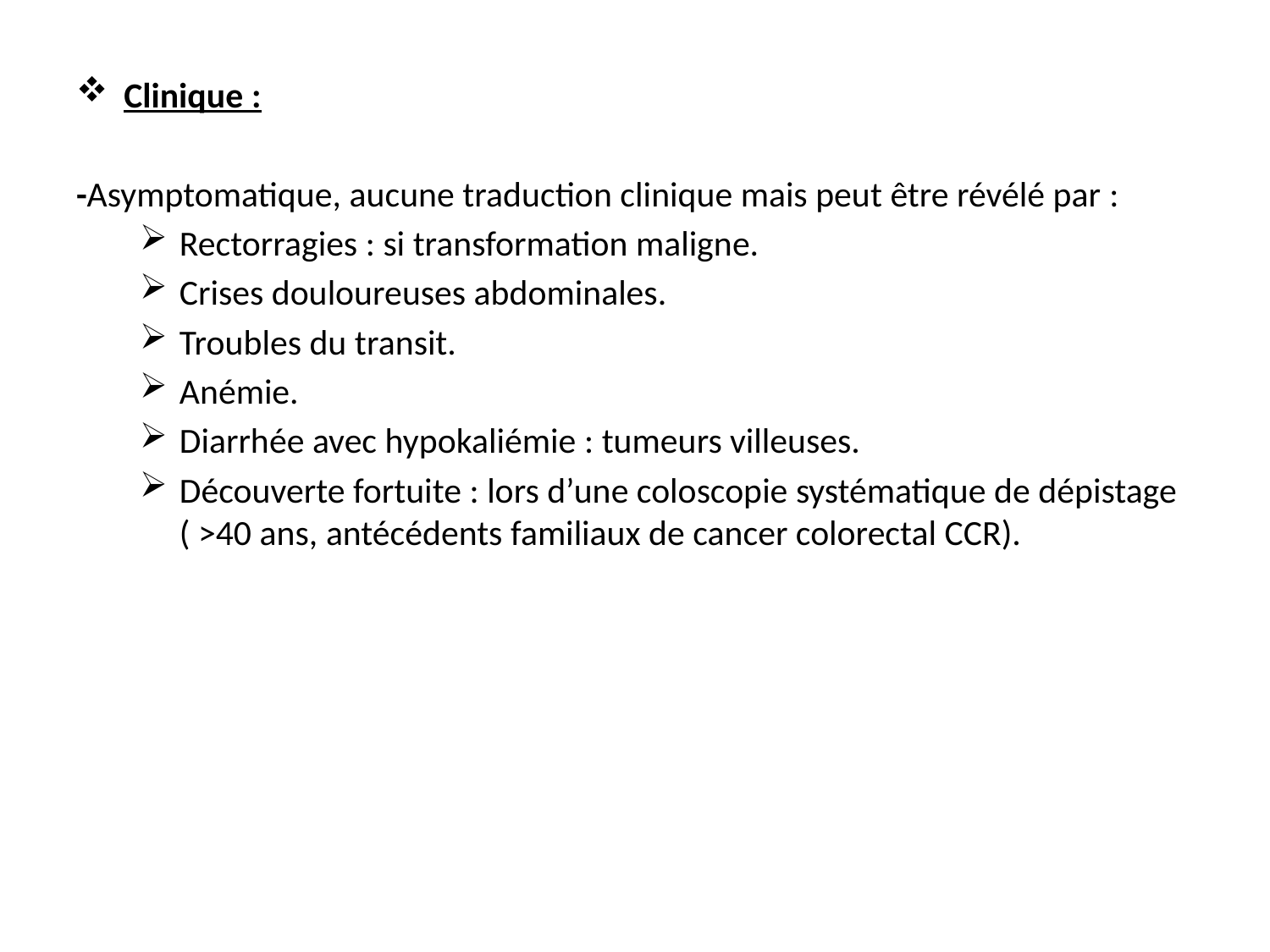

Clinique :

-Asymptomatique, aucune traduction clinique mais peut être révélé par :
Rectorragies : si transformation maligne.
Crises douloureuses abdominales.
Troubles du transit.
Anémie.
Diarrhée avec hypokaliémie : tumeurs villeuses.
Découverte fortuite : lors d’une coloscopie systématique de dépistage ( >40 ans, antécédents familiaux de cancer colorectal CCR).